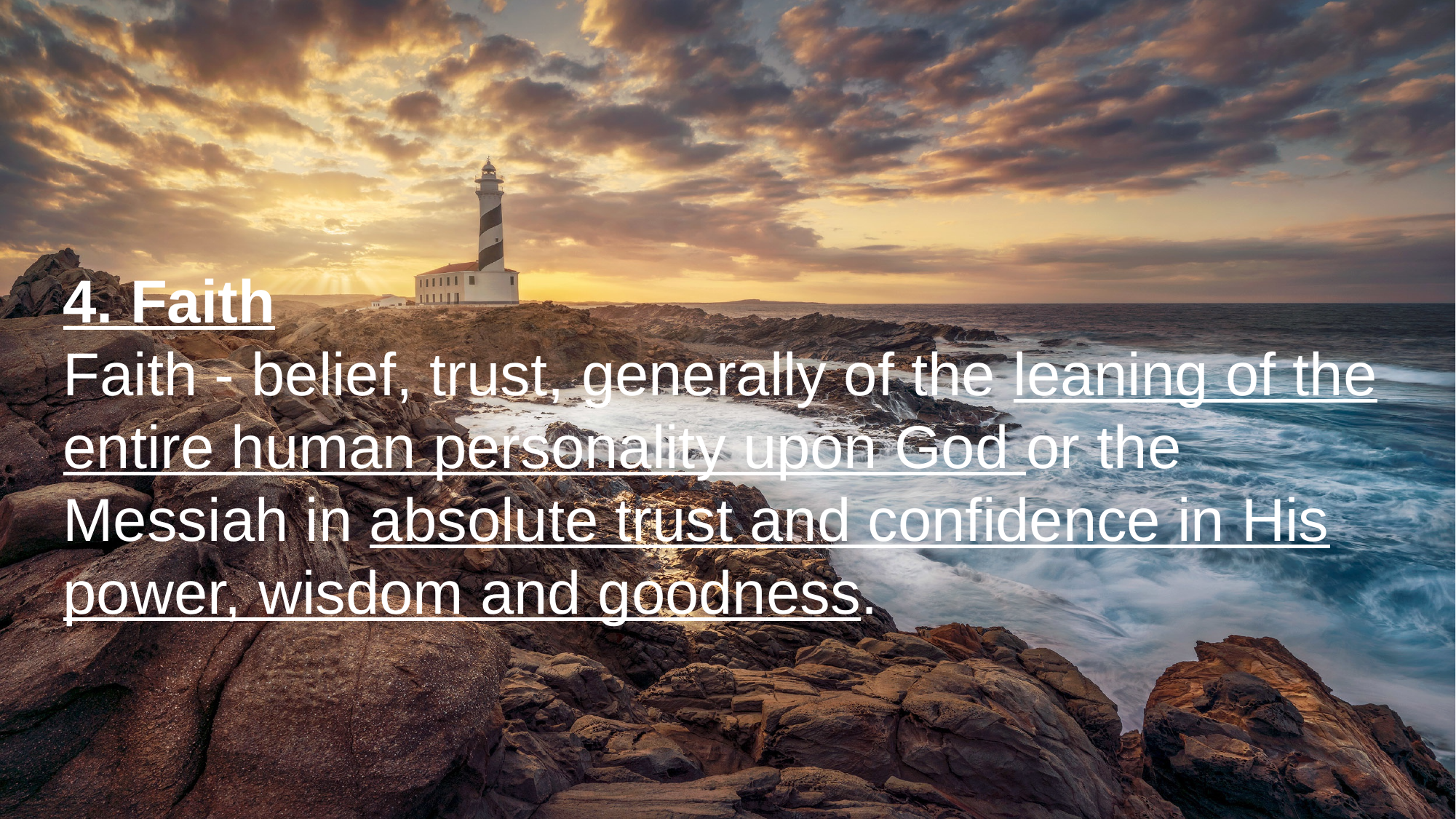

4. Faith
Faith - belief, trust, generally of the leaning of the entire human personality upon God or the Messiah in absolute trust and confidence in His power, wisdom and goodness.